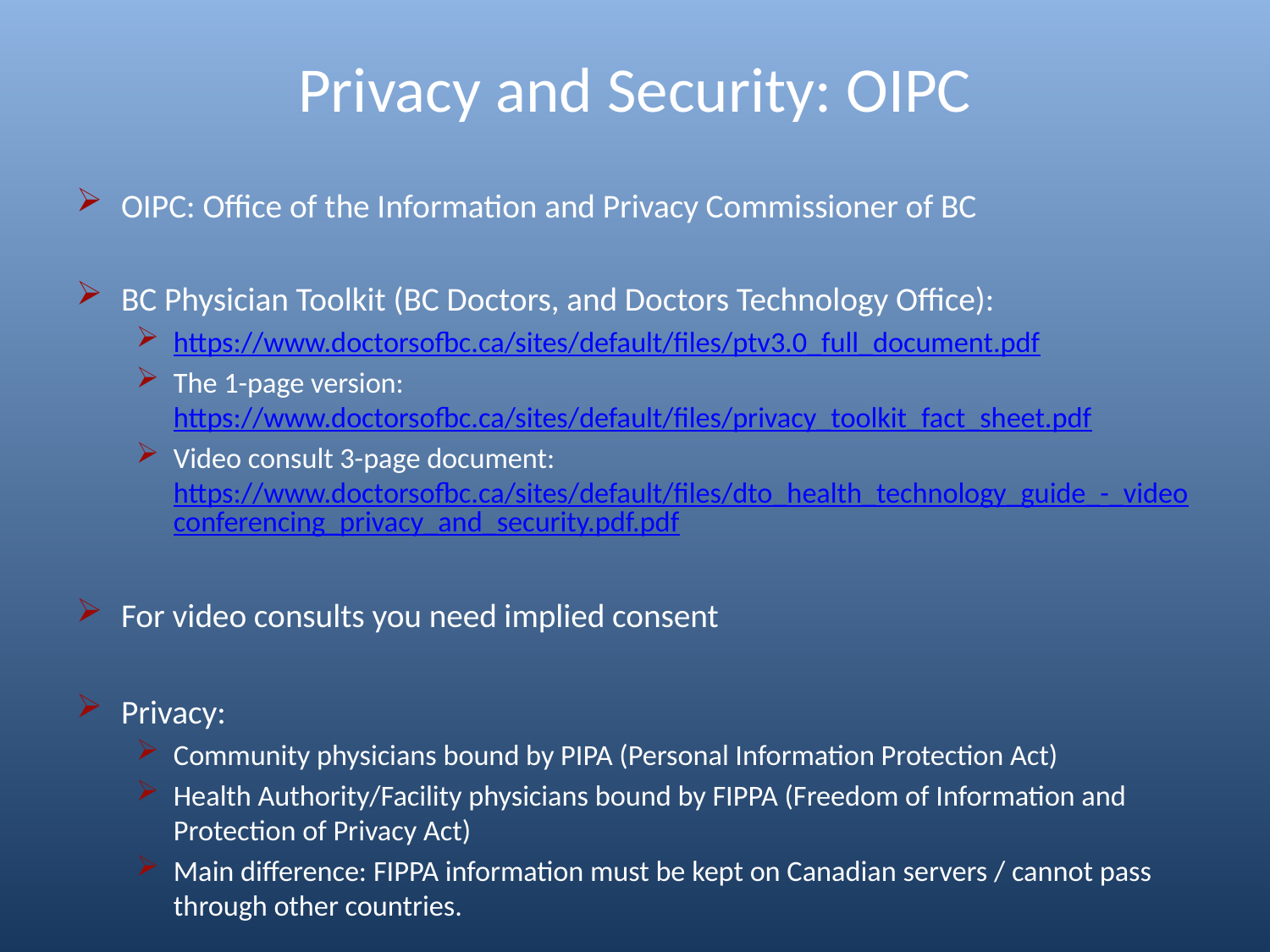

# Privacy and Security: OIPC
OIPC: Office of the Information and Privacy Commissioner of BC

BC Physician Toolkit (BC Doctors, and Doctors Technology Office):
https://www.doctorsofbc.ca/sites/default/files/ptv3.0_full_document.pdf
The 1-page version: https://www.doctorsofbc.ca/sites/default/files/privacy_toolkit_fact_sheet.pdf
Video consult 3-page document: https://www.doctorsofbc.ca/sites/default/files/dto_health_technology_guide_-_videoconferencing_privacy_and_security.pdf.pdf

For video consults you need implied consent

Privacy:
Community physicians bound by PIPA (Personal Information Protection Act)
Health Authority/Facility physicians bound by FIPPA (Freedom of Information and Protection of Privacy Act)
Main difference: FIPPA information must be kept on Canadian servers / cannot pass through other countries.